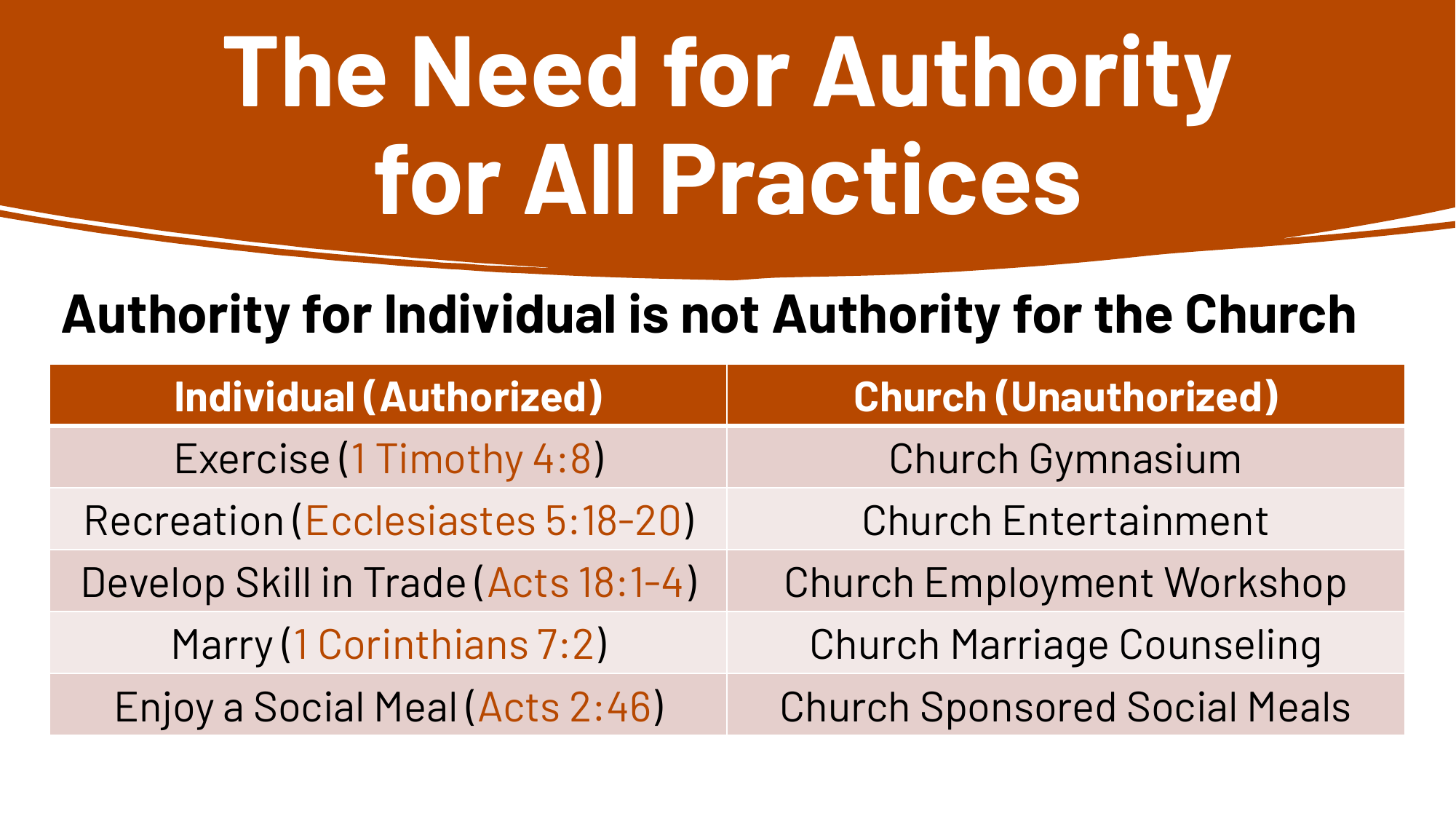

# The Need for Authority for All Practices
Authority for Individual is not Authority for the Church

| Individual (Authorized) | Church (Unauthorized) |
| --- | --- |
| Exercise (1 Timothy 4:8) | Church Gymnasium |
| Recreation (Ecclesiastes 5:18-20) | Church Entertainment |
| Develop Skill in Trade (Acts 18:1-4) | Church Employment Workshop |
| Marry (1 Corinthians 7:2) | Church Marriage Counseling |
| Enjoy a Social Meal (Acts 2:46) | Church Sponsored Social Meals |